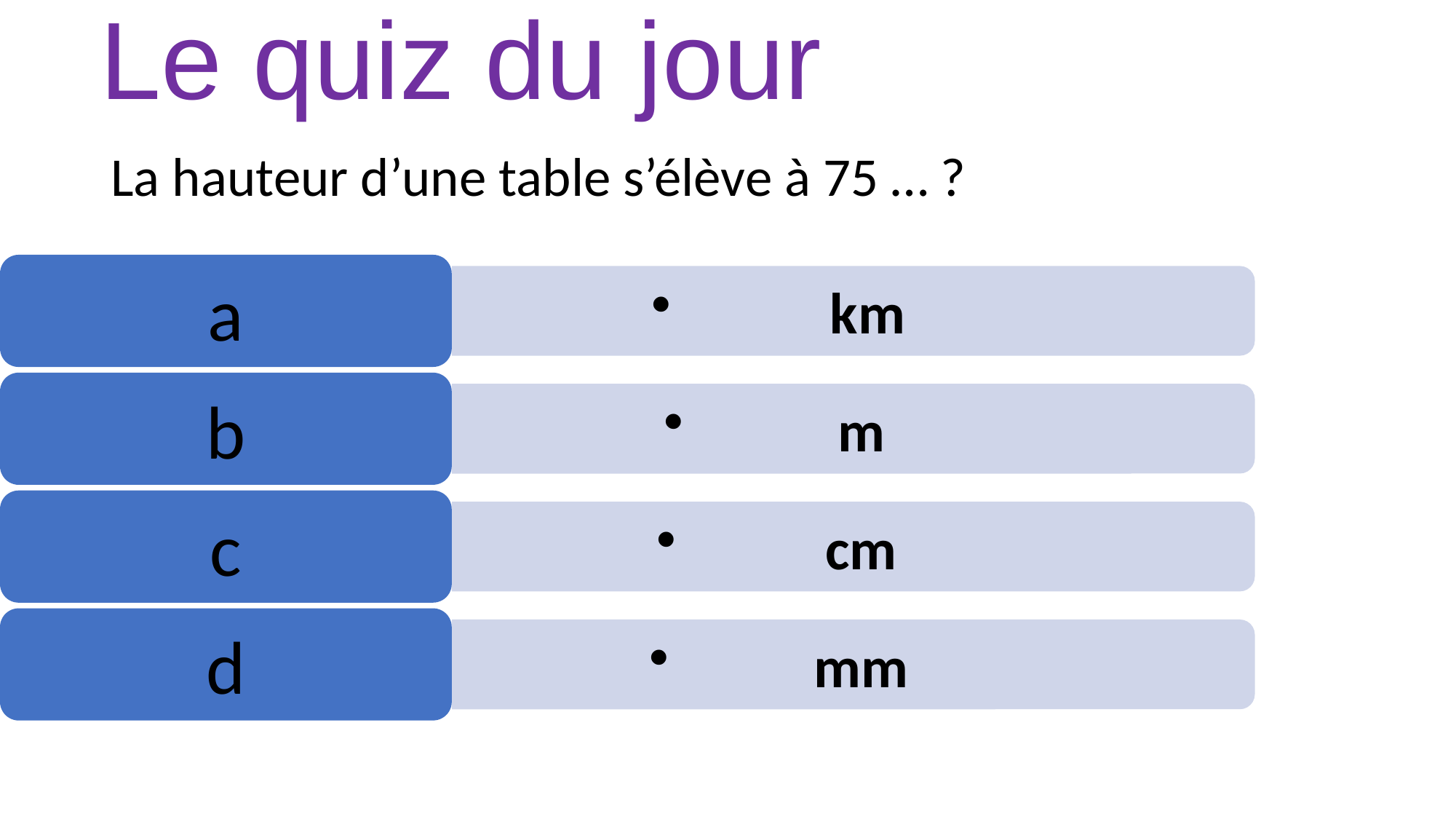

# Le quiz du jour
La hauteur d’une table s’élève à 75 … ?
a
c
cm
d
mm
b
m
 km